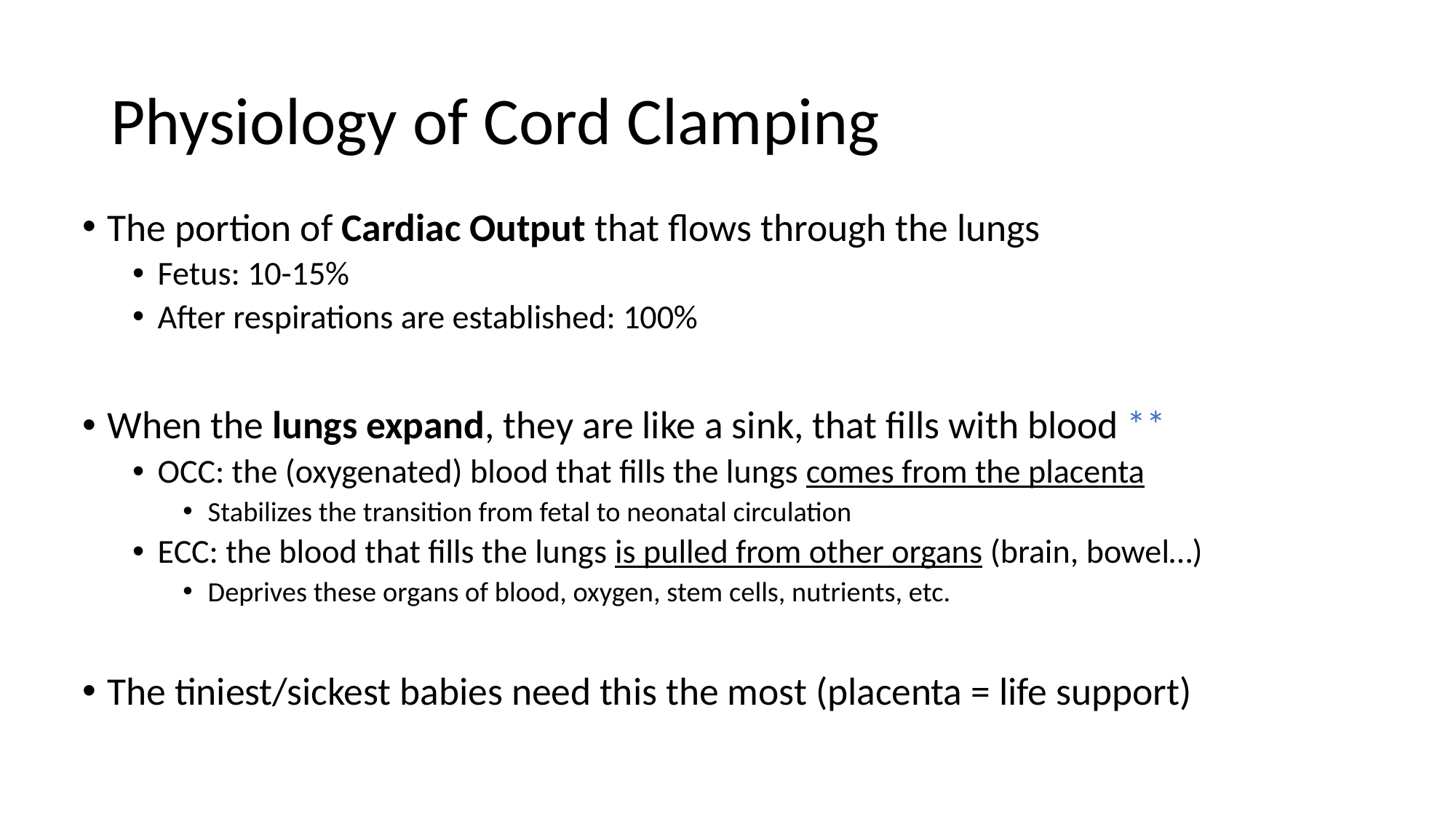

# Physiology of Cord Clamping
The portion of Cardiac Output that flows through the lungs
Fetus: 10-15%
After respirations are established: 100%

When the lungs expand, they are like a sink, that fills with blood **
OCC: the (oxygenated) blood that fills the lungs comes from the placenta
Stabilizes the transition from fetal to neonatal circulation
ECC: the blood that fills the lungs is pulled from other organs (brain, bowel…)
Deprives these organs of blood, oxygen, stem cells, nutrients, etc.

The tiniest/sickest babies need this the most (placenta = life support)